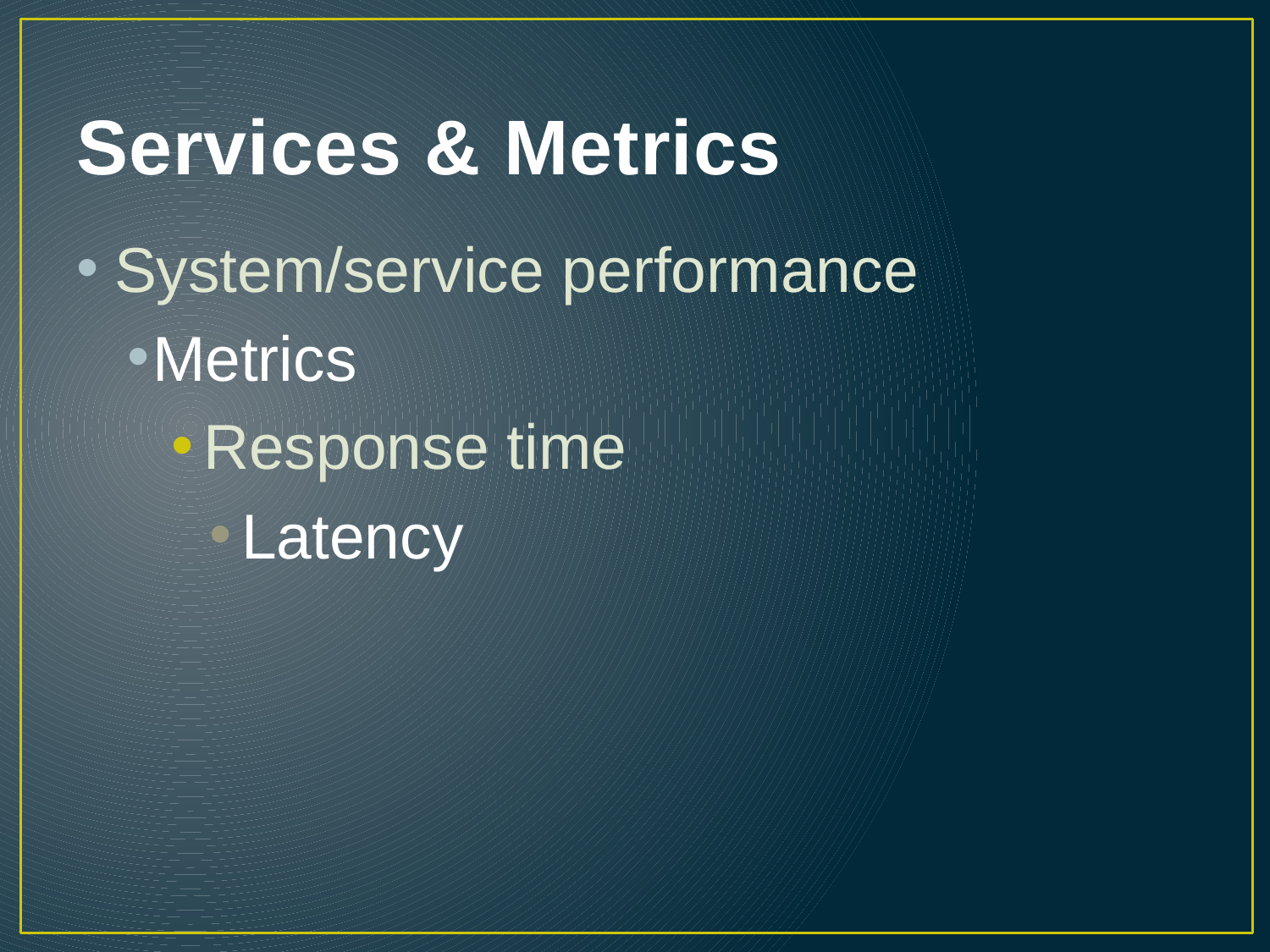

# Services & Metrics
System/service performance
Metrics
Response time
Latency